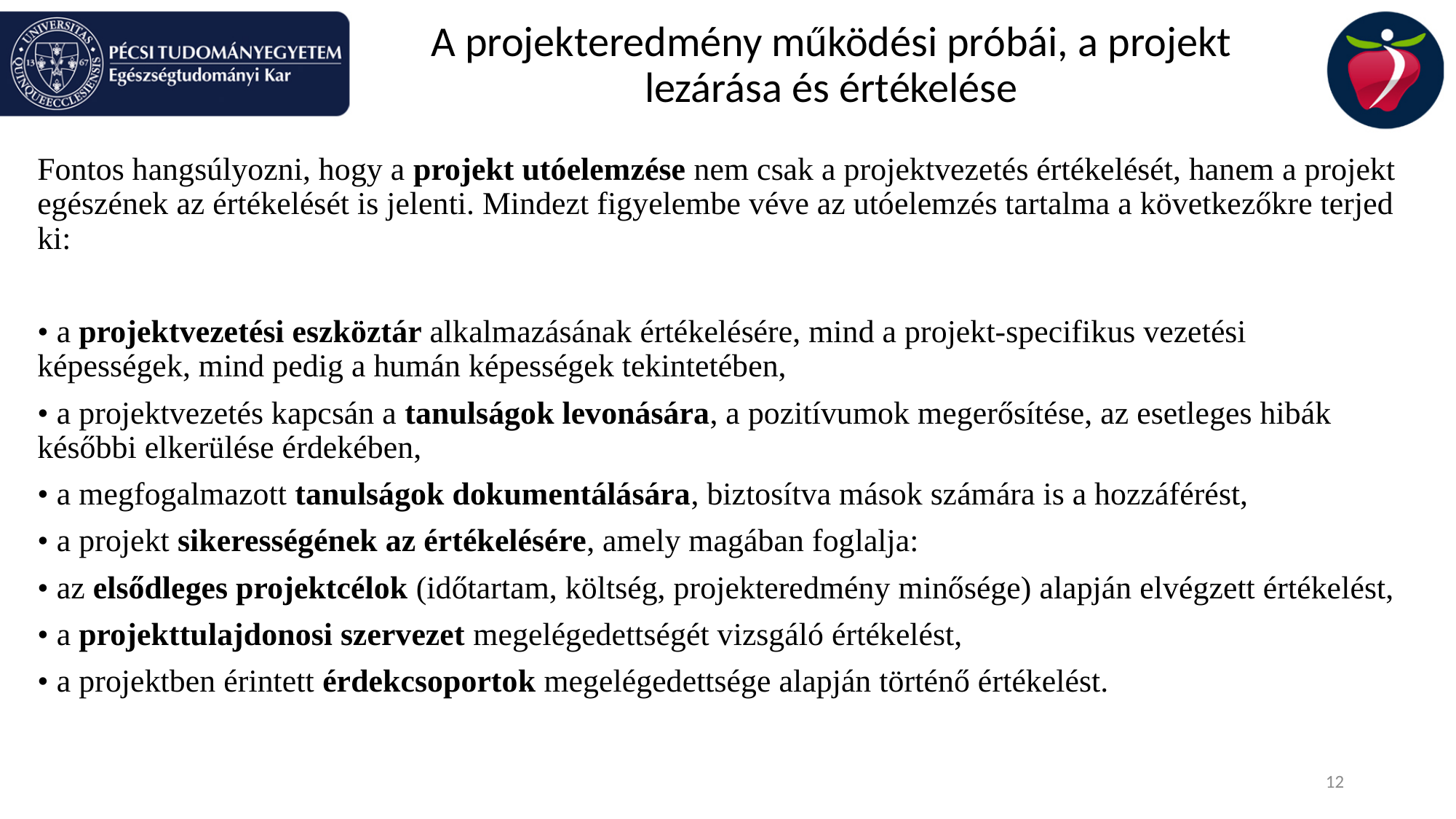

# A projekteredmény működési próbái, a projekt lezárása és értékelése
Fontos hangsúlyozni, hogy a projekt utóelemzése nem csak a projektvezetés értékelését, hanem a projekt egészének az értékelését is jelenti. Mindezt figyelembe véve az utóelemzés tartalma a következőkre terjed ki:

• a projektvezetési eszköztár alkalmazásának értékelésére, mind a projekt-specifikus vezetési képességek, mind pedig a humán képességek tekintetében,
• a projektvezetés kapcsán a tanulságok levonására, a pozitívumok megerősítése, az esetleges hibák későbbi elkerülése érdekében,
• a megfogalmazott tanulságok dokumentálására, biztosítva mások számára is a hozzáférést,
• a projekt sikerességének az értékelésére, amely magában foglalja:
• az elsődleges projektcélok (időtartam, költség, projekteredmény minősége) alapján elvégzett értékelést,
• a projekttulajdonosi szervezet megelégedettségét vizsgáló értékelést,
• a projektben érintett érdekcsoportok megelégedettsége alapján történő értékelést.

12